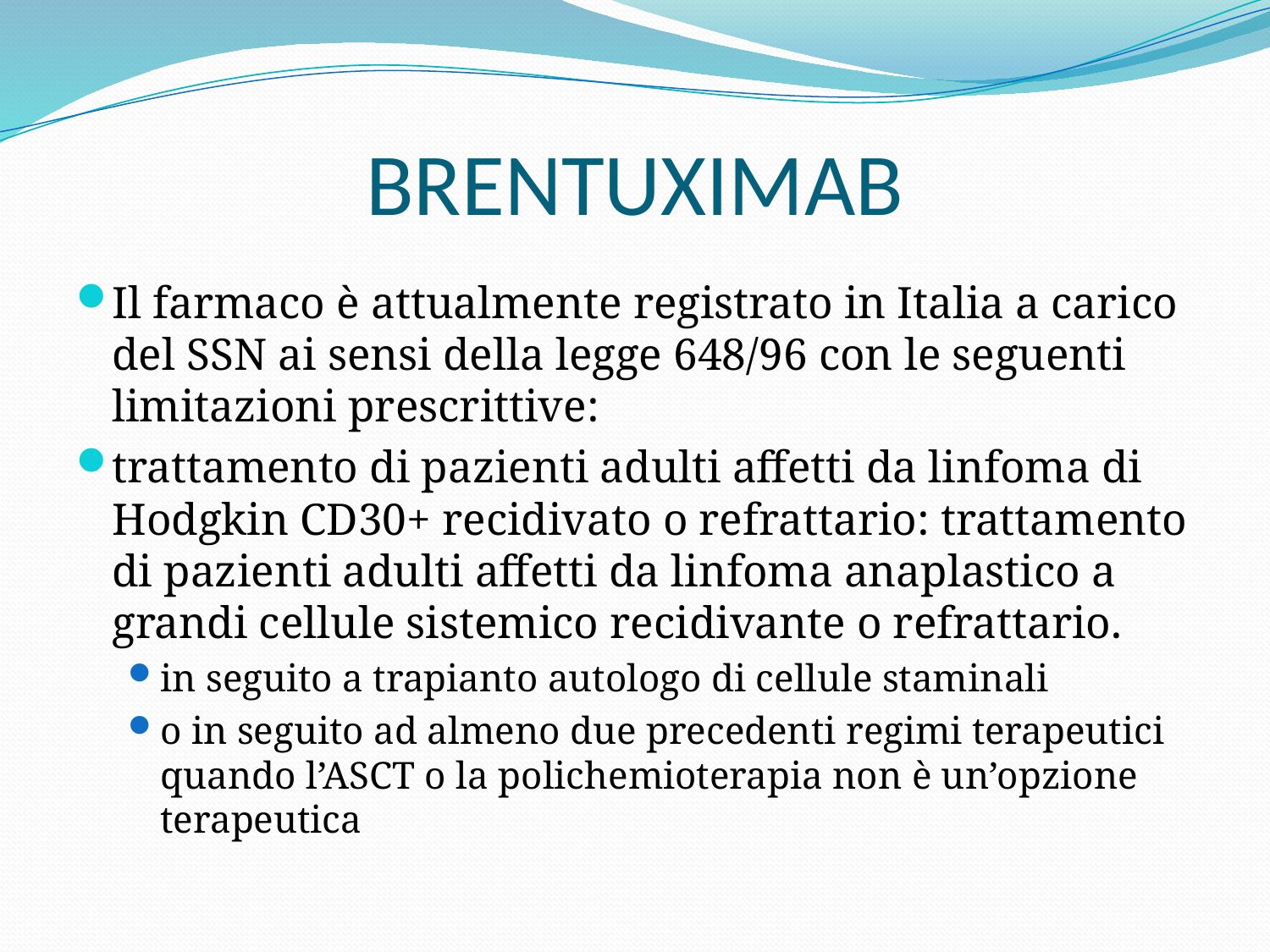

# BRENTUXIMAB
Il farmaco è attualmente registrato in Italia a carico del SSN ai sensi della legge 648/96 con le seguenti limitazioni prescrittive:
trattamento di pazienti adulti affetti da linfoma di Hodgkin CD30+ recidivato o refrattario: trattamento di pazienti adulti affetti da linfoma anaplastico a grandi cellule sistemico recidivante o refrattario.
in seguito a trapianto autologo di cellule staminali
o in seguito ad almeno due precedenti regimi terapeutici quando l’ASCT o la polichemioterapia non è un’opzione terapeutica